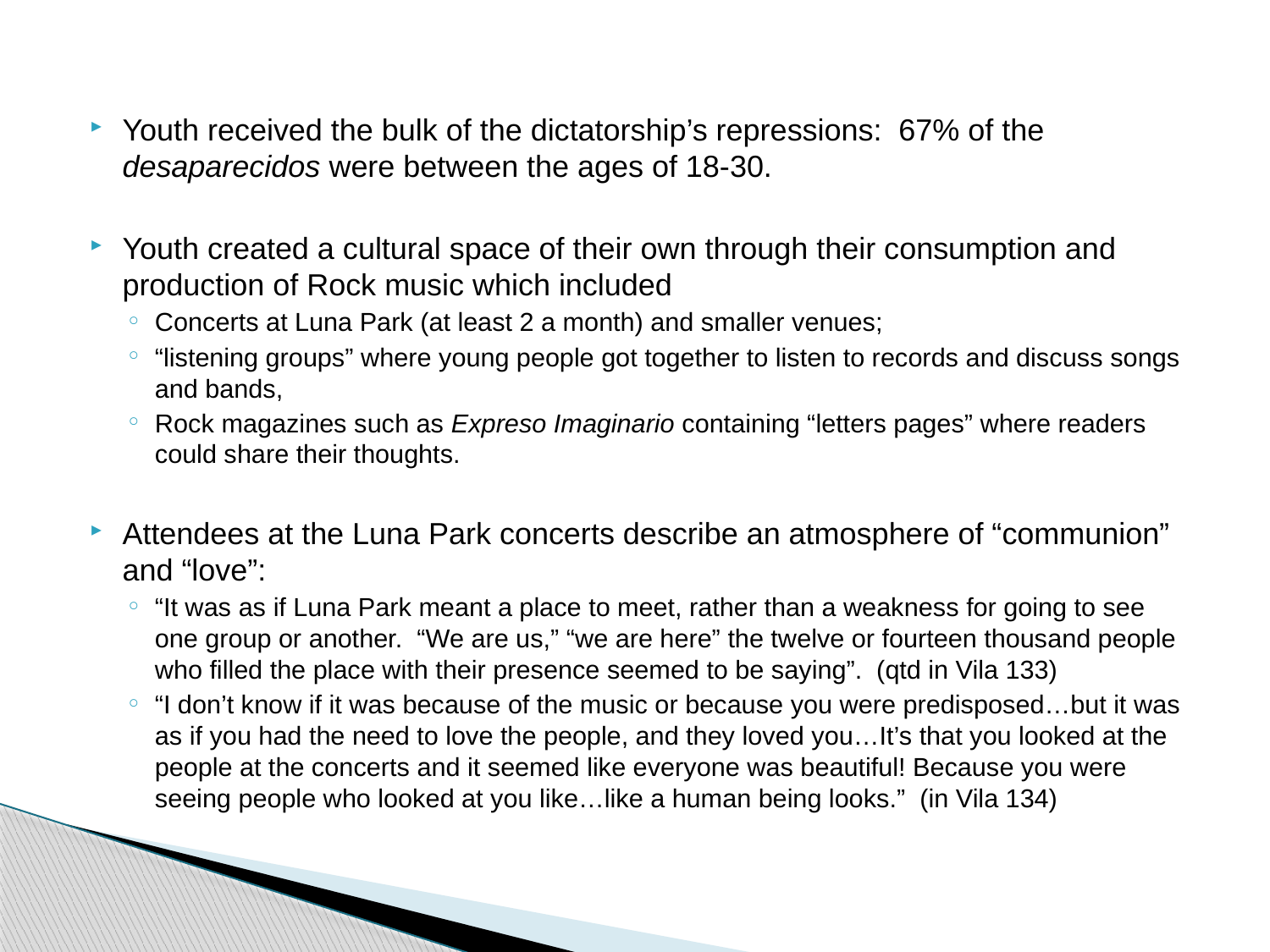

Youth received the bulk of the dictatorship’s repressions:  67% of the desaparecidos were between the ages of 18-30.

Youth created a cultural space of their own through their consumption and production of Rock music which included
Concerts at Luna Park (at least 2 a month) and smaller venues;
“listening groups” where young people got together to listen to records and discuss songs and bands,
Rock magazines such as Expreso Imaginario containing “letters pages” where readers could share their thoughts.

Attendees at the Luna Park concerts describe an atmosphere of “communion” and “love”:
“It was as if Luna Park meant a place to meet, rather than a weakness for going to see one group or another.  “We are us,” “we are here” the twelve or fourteen thousand people who filled the place with their presence seemed to be saying”.  (qtd in Vila 133)
“I don’t know if it was because of the music or because you were predisposed…but it was as if you had the need to love the people, and they loved you…It’s that you looked at the people at the concerts and it seemed like everyone was beautiful! Because you were seeing people who looked at you like…like a human being looks.”  (in Vila 134)